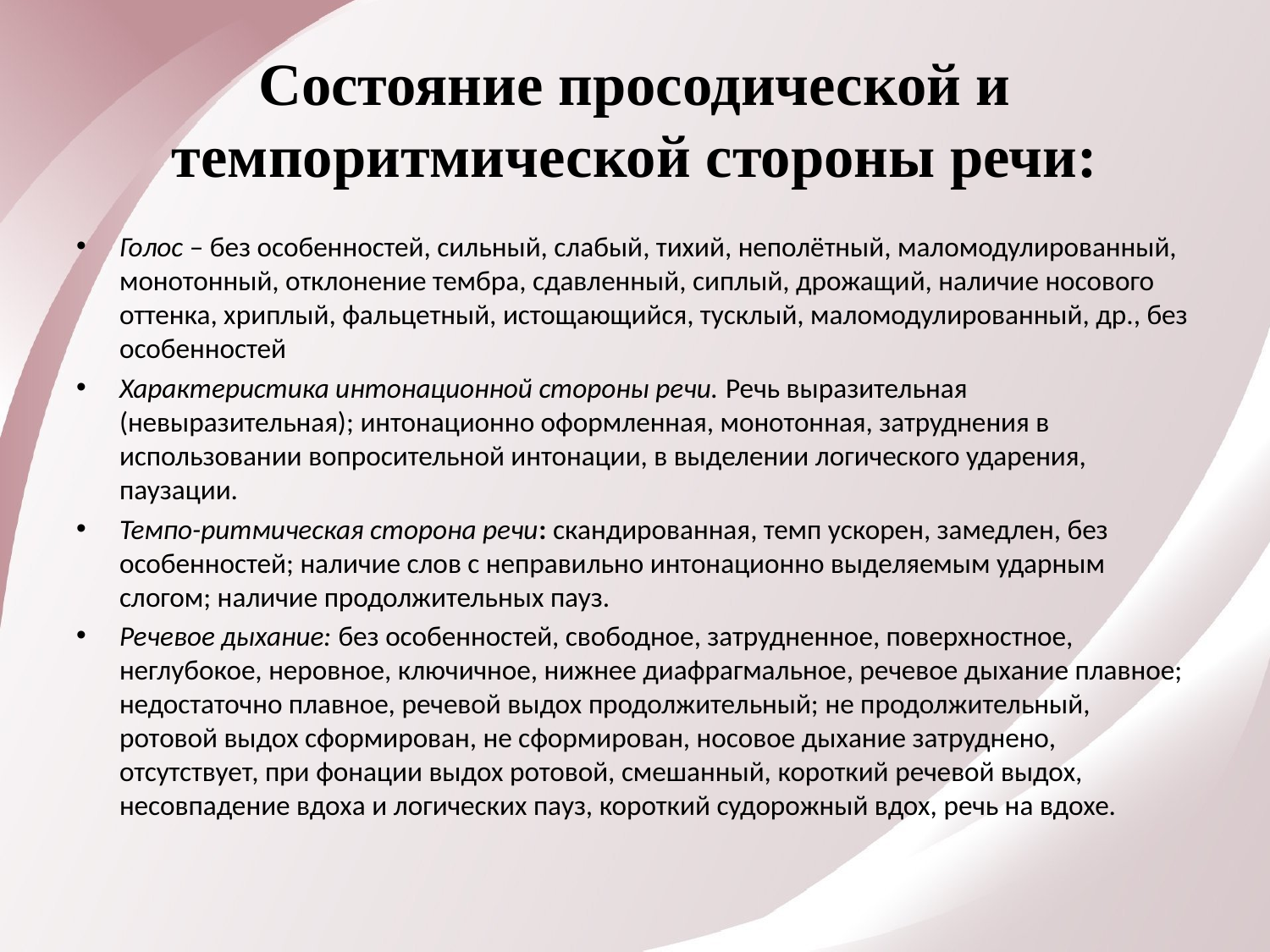

# Состояние просодической и темпоритмической стороны речи:
Голос – без особенностей, сильный, слабый, тихий, неполётный, маломодулированный, монотонный, отклонение тембра, сдавленный, сиплый, дрожащий, наличие носового оттенка, хриплый, фальцетный, истощающийся, тусклый, маломодулированный, др., без особенностей
Характеристика интонационной стороны речи. Речь выразительная (невыразительная); интонационно оформленная, монотонная, затруднения в использовании вопросительной интонации, в выделении логического ударения, паузации.
Темпо-ритмическая сторона речи: скандированная, темп ускорен, замедлен, без особенностей; наличие слов с неправильно интонационно выделяемым ударным слогом; наличие продолжительных пауз.
Речевое дыхание: без особенностей, свободное, затрудненное, поверхностное, неглубокое, неровное, ключичное, нижнее диафрагмальное, речевое дыхание плавное; недостаточно плавное, речевой выдох продолжительный; не продолжительный, ротовой выдох сформирован, не сформирован, носовое дыхание затруднено, отсутствует, при фонации выдох ротовой, смешанный, короткий речевой выдох, несовпадение вдоха и логических пауз, короткий судорожный вдох, речь на вдохе.